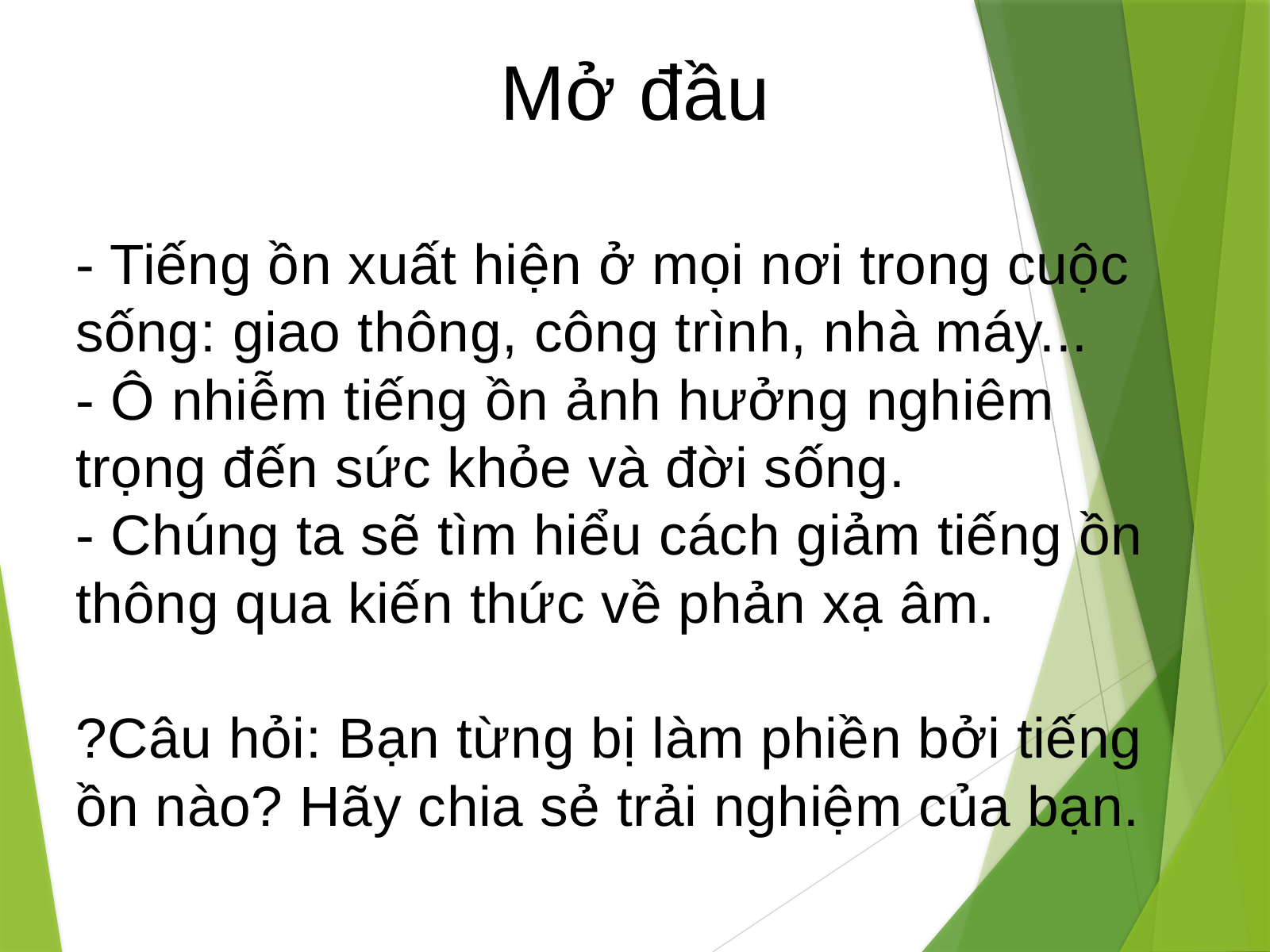

Mở đầu
- Tiếng ồn xuất hiện ở mọi nơi trong cuộc sống: giao thông, công trình, nhà máy...
- Ô nhiễm tiếng ồn ảnh hưởng nghiêm trọng đến sức khỏe và đời sống.
- Chúng ta sẽ tìm hiểu cách giảm tiếng ồn thông qua kiến thức về phản xạ âm.

?Câu hỏi: Bạn từng bị làm phiền bởi tiếng ồn nào? Hãy chia sẻ trải nghiệm của bạn.